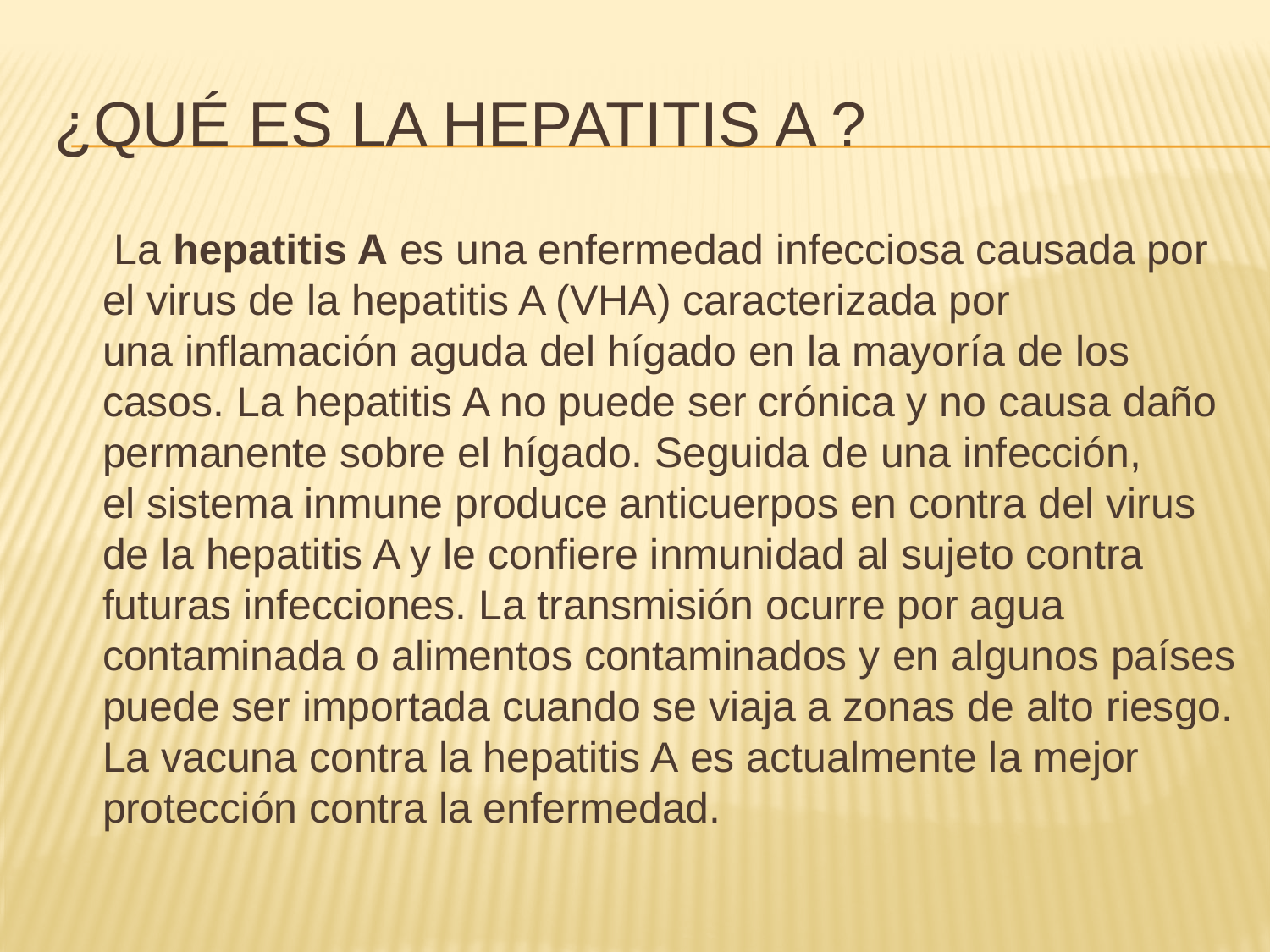

# ¿Qué ES LA HEPATITIS A ?
     La hepatitis A es una enfermedad infecciosa causada por el virus de la hepatitis A (VHA) caracterizada por una inflamación aguda del hígado en la mayoría de los casos. La hepatitis A no puede ser crónica y no causa daño permanente sobre el hígado. Seguida de una infección, el sistema inmune produce anticuerpos en contra del virus de la hepatitis A y le confiere inmunidad al sujeto contra futuras infecciones. La transmisión ocurre por agua contaminada o alimentos contaminados y en algunos países puede ser importada cuando se viaja a zonas de alto riesgo. La vacuna contra la hepatitis A es actualmente la mejor protección contra la enfermedad.